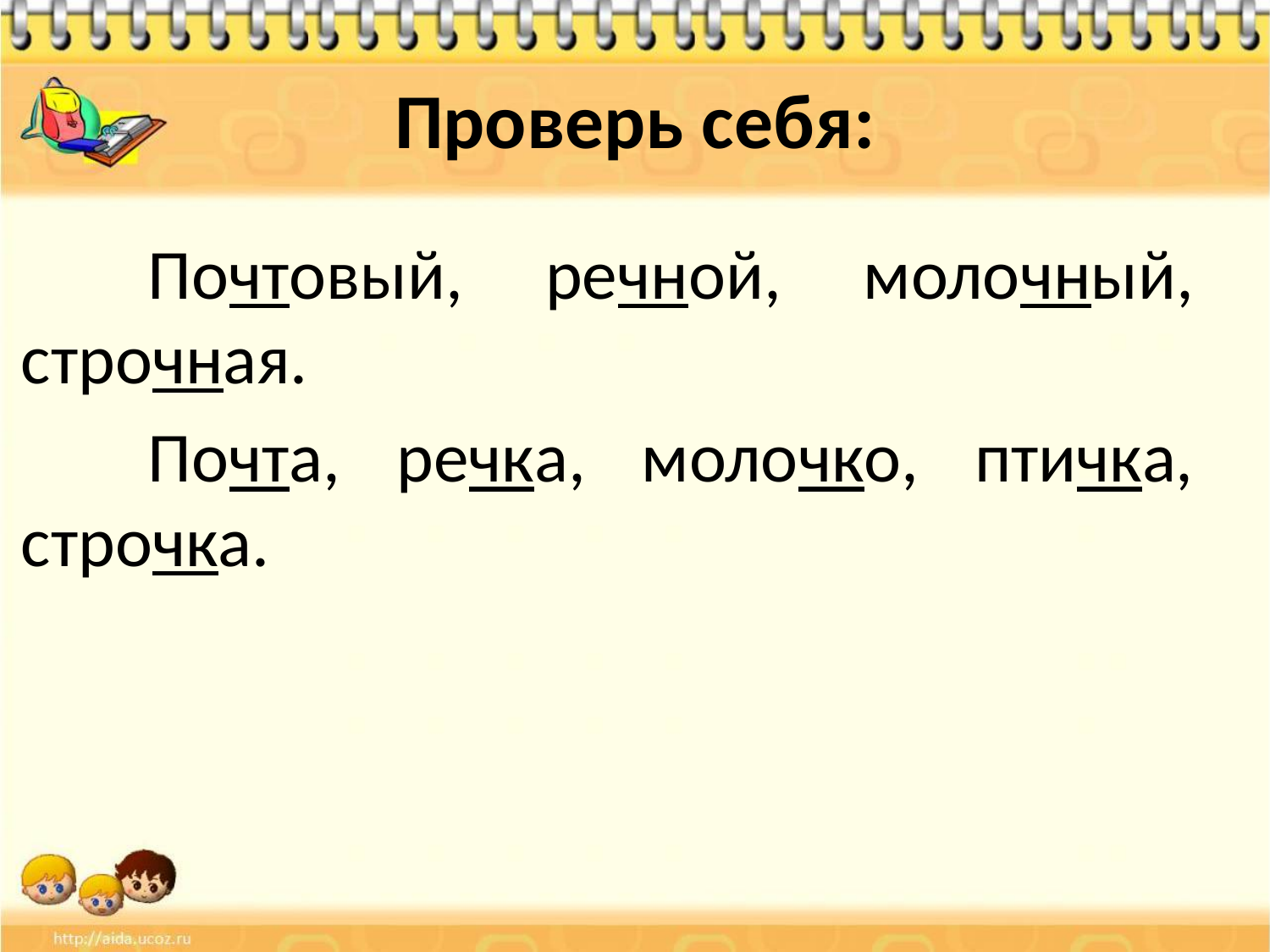

# Проверь себя:
	Почтовый, речной, молочный, строчная.
	Почта, речка, молочко, птичка, строчка.